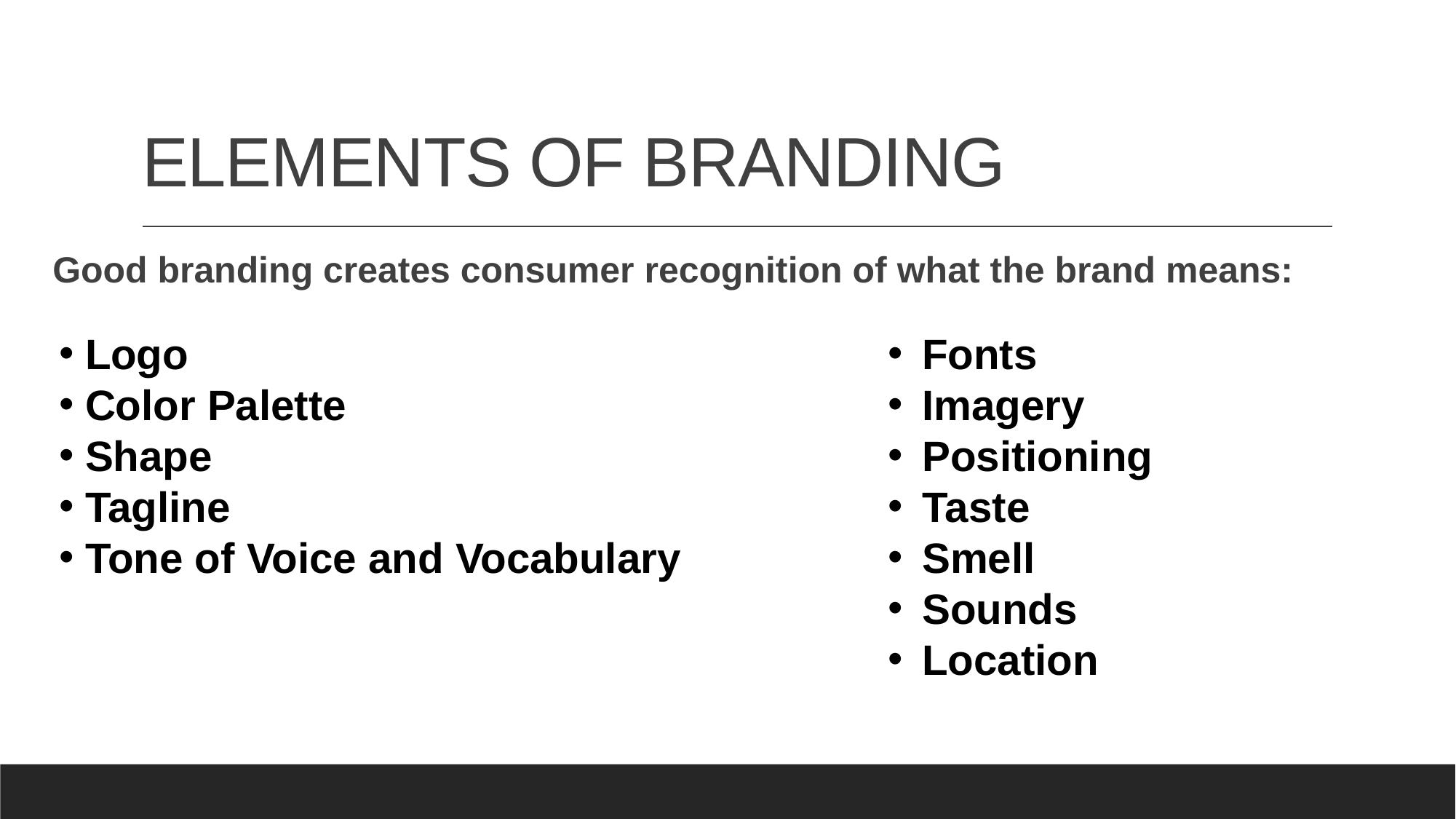

# ELEMENTS OF BRANDING
Good branding creates consumer recognition of what the brand means:

Fonts
Imagery
Positioning
Taste
Smell
Sounds
Location

Logo
Color Palette
Shape
Tagline
Tone of Voice and Vocabulary